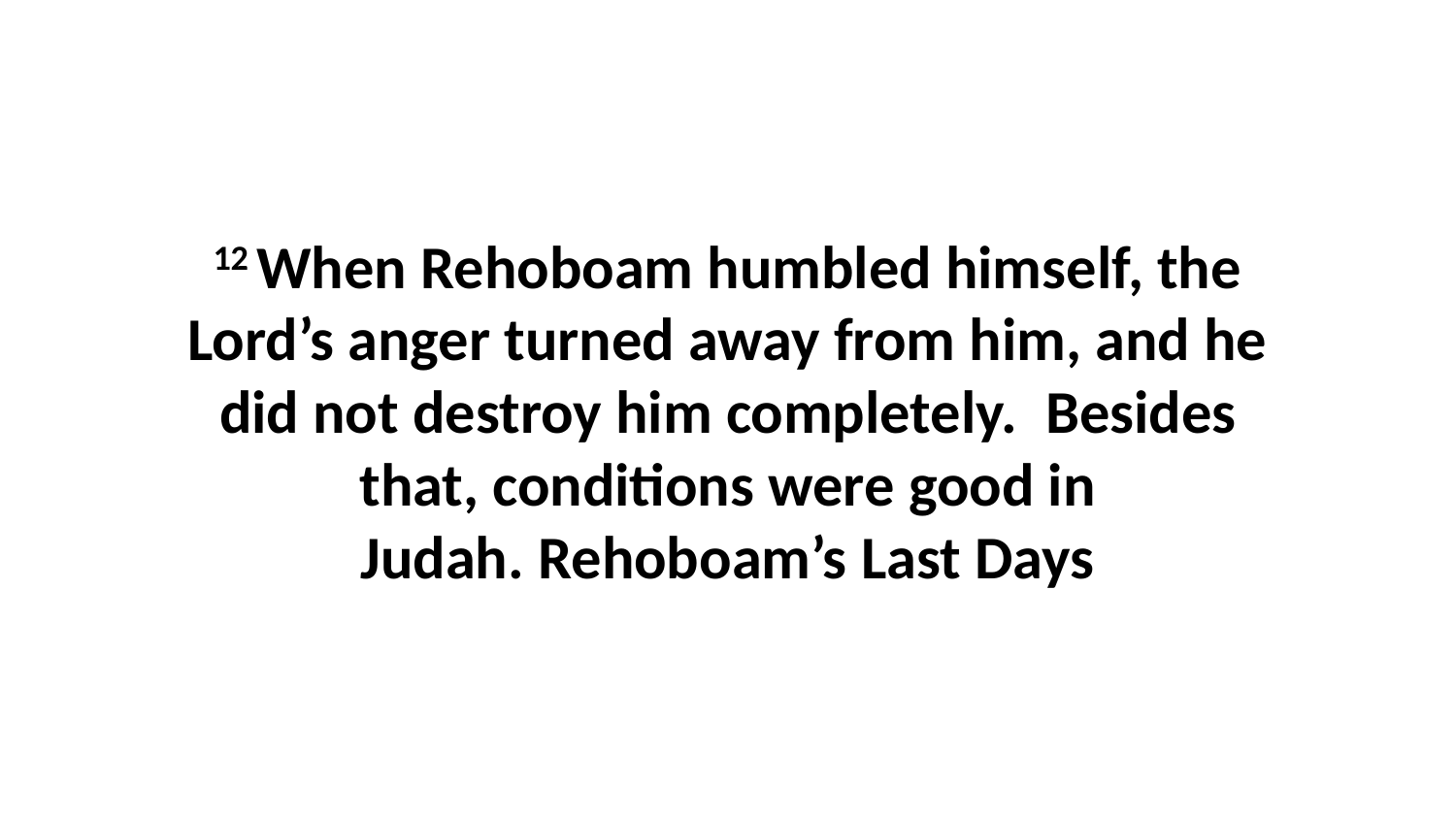

12 When Rehoboam humbled himself, the Lord’s anger turned away from him, and he did not destroy him completely.  Besides that, conditions were good in Judah. Rehoboam’s Last Days